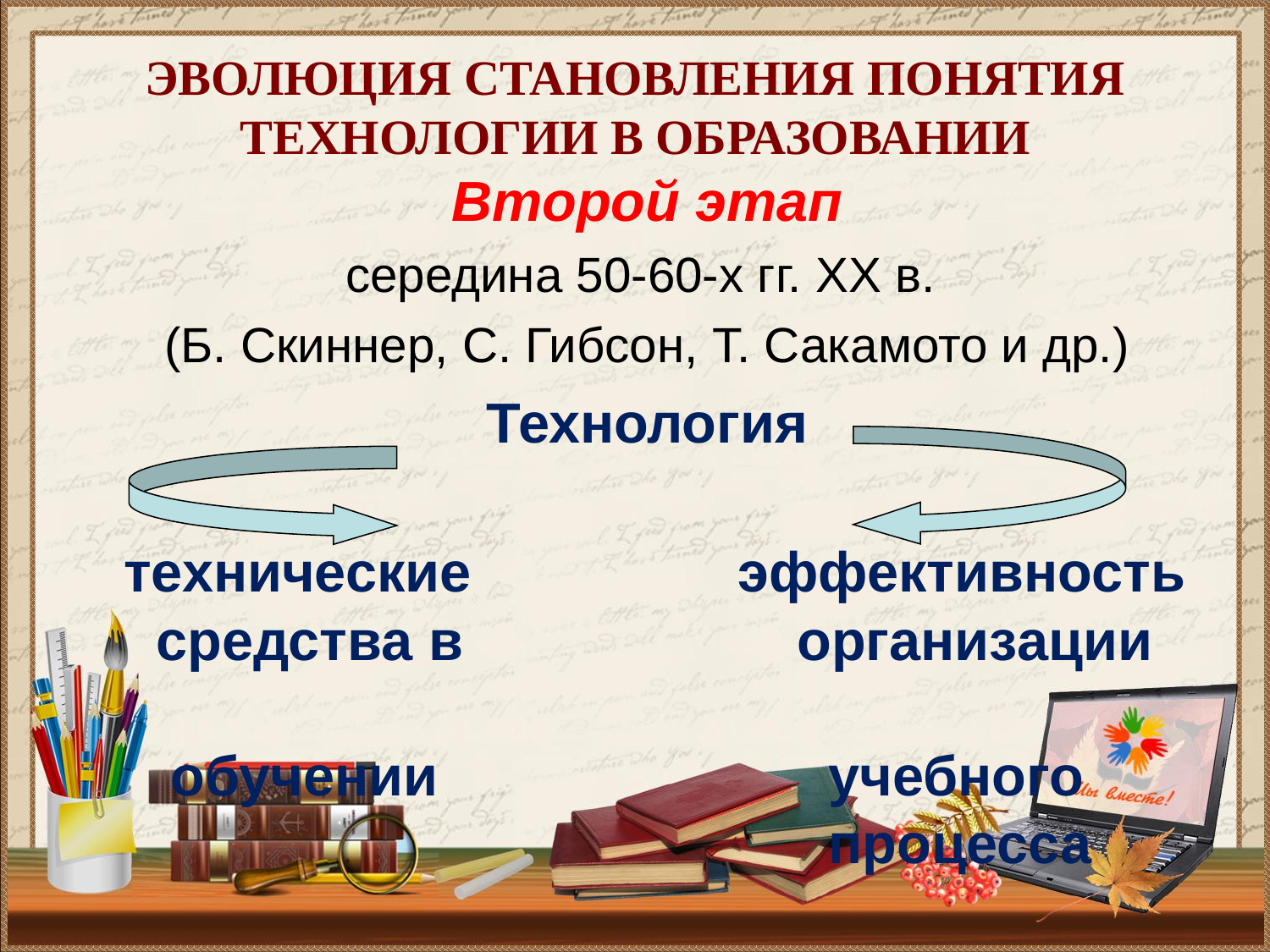

ЭВОЛЮЦИЯ СТАНОВЛЕНИЯ ПОНЯТИЯ ТЕХНОЛОГИИ В ОБРАЗОВАНИИ
Второй этап
середина 50-60-х гг. XX в.
(Б. Скиннер, С. Гибсон, Т. Сакамото и др.)
Технология

  технические                 эффективность
    средства в                     организации
     обучении                         учебного
                                               процесса